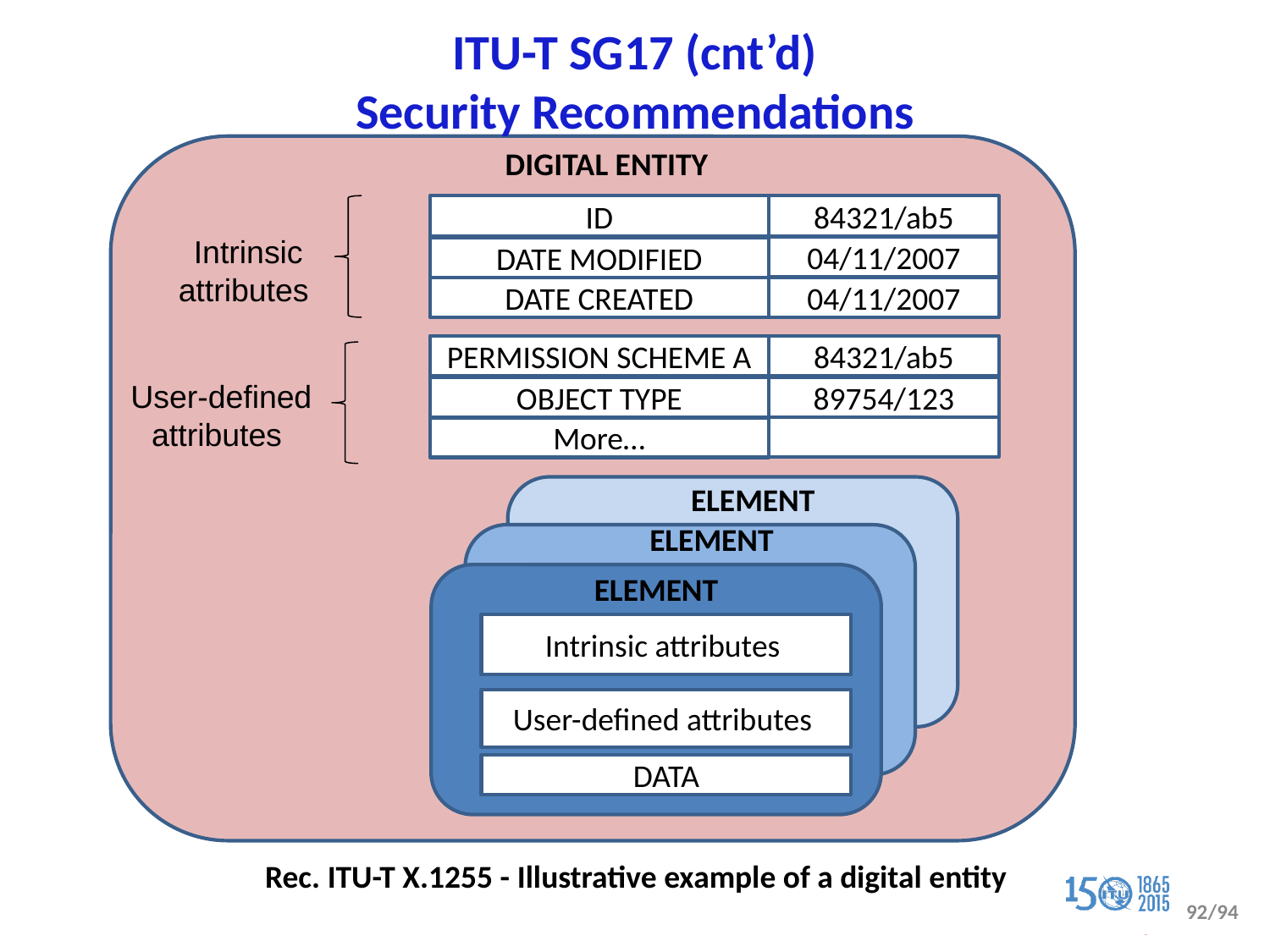

# ITU-T SG17 (cnt’d) Security Recommendations

DIGITAL ENTITY

ID
84321/ab5
Intrinsic
attributes
04/11/2007
DATE MODIFIED
04/11/2007
DATE CREATED
PERMISSION SCHEME A
84321/ab5

User-defined
attributes
89754/123
OBJECT TYPE

More…
ELEMENT

ELEMENT

ELEMENT

Intrinsic attributes
User-defined attributes
DATA
Rec. ITU-T X.1255 - Illustrative example of a digital entity
92/94